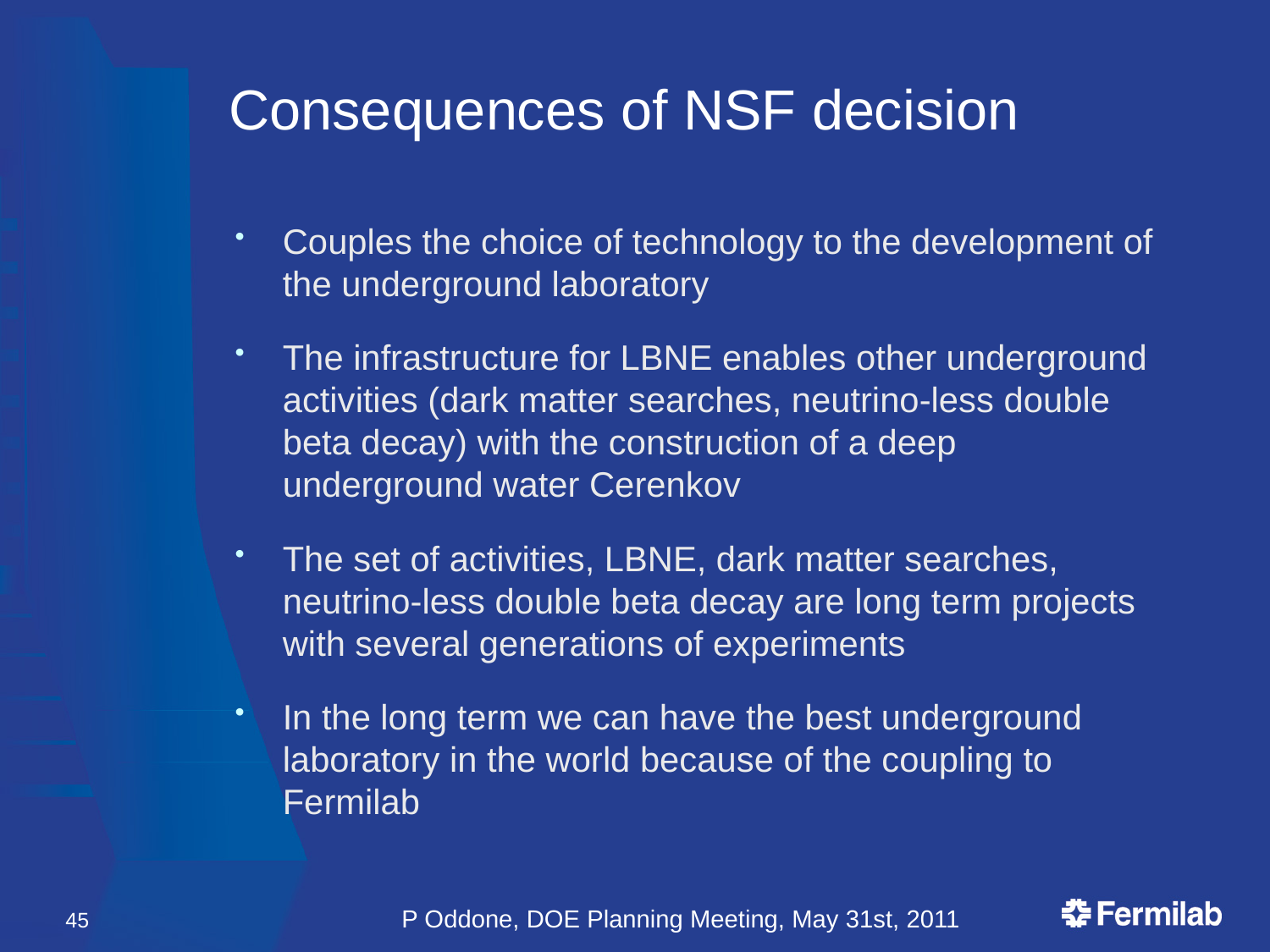

# Consequences of NSF decision
Couples the choice of technology to the development of the underground laboratory

The infrastructure for LBNE enables other underground activities (dark matter searches, neutrino-less double beta decay) with the construction of a deep underground water Cerenkov

The set of activities, LBNE, dark matter searches, neutrino-less double beta decay are long term projects with several generations of experiments

In the long term we can have the best underground laboratory in the world because of the coupling to Fermilab

45
P Oddone, DOE Planning Meeting, May 31st, 2011